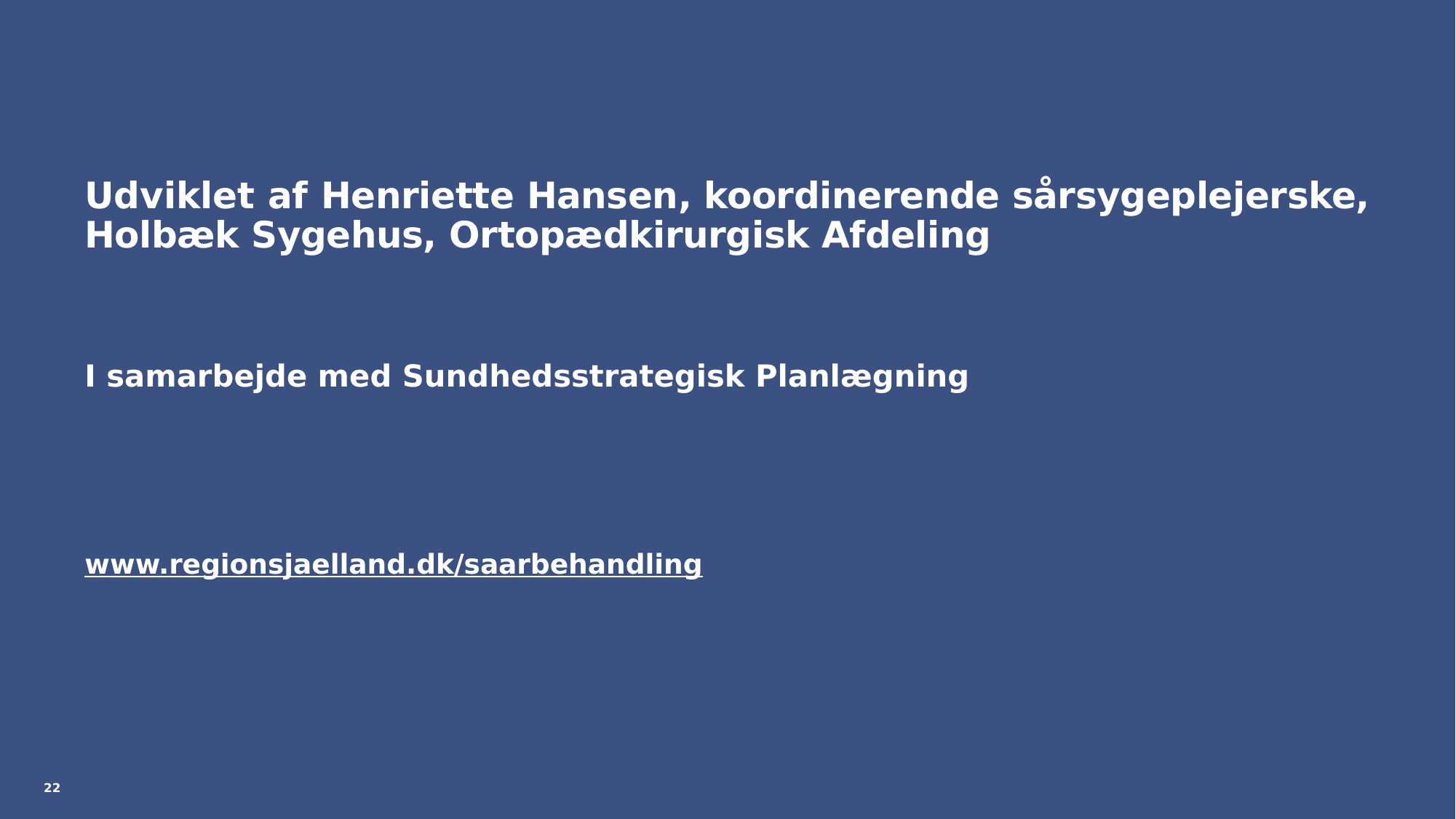

# Udviklet af Henriette Hansen, koordinerende sårsygeplejerske, Holbæk Sygehus, Ortopædkirurgisk Afdeling I samarbejde med Sundhedsstrategisk Planlægning www.regionsjaelland.dk/saarbehandling
22